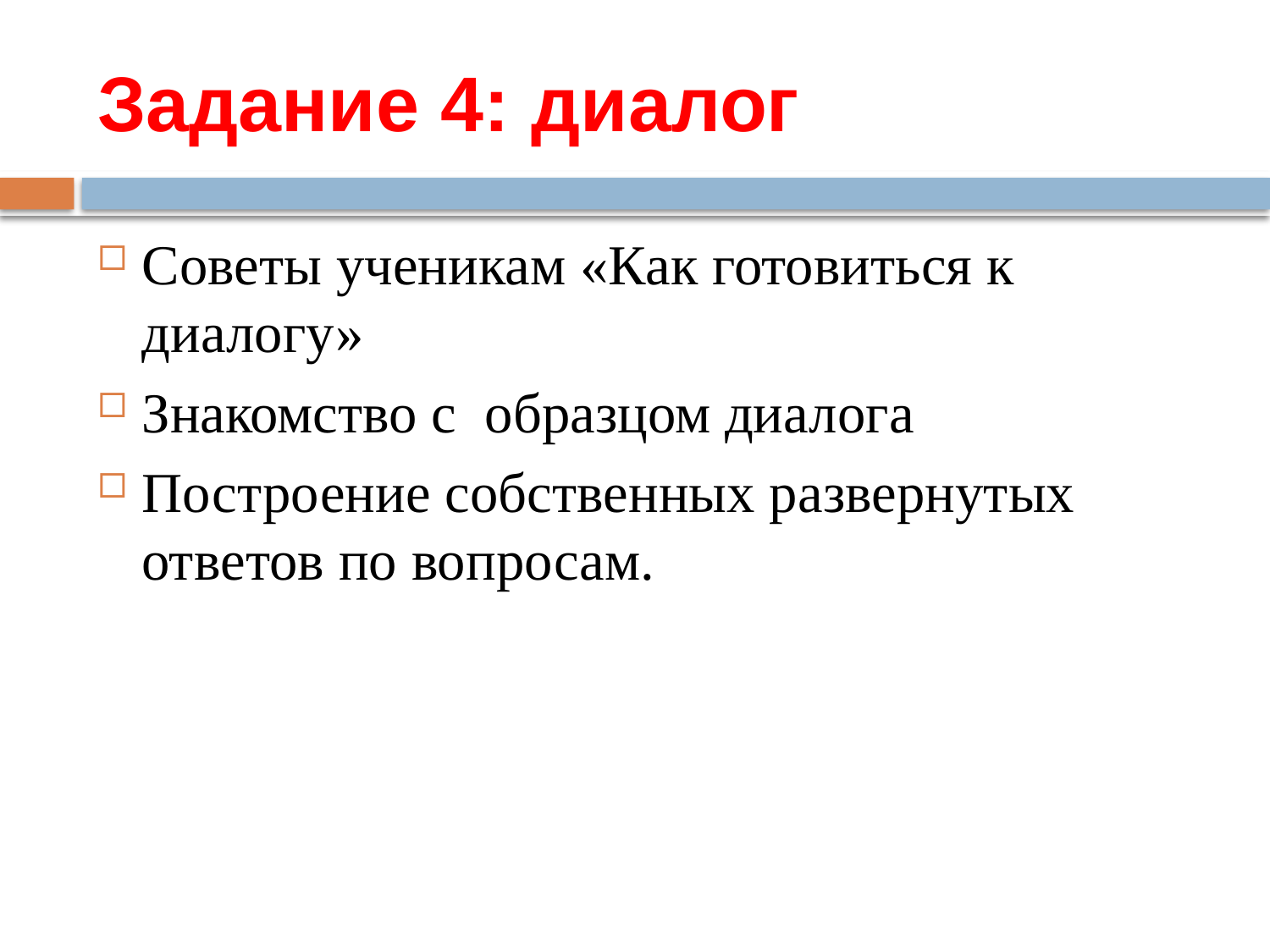

# Задание 4: диалог
Советы ученикам «Как готовиться к диалогу»
Знакомство с  образцом диалога
Построение собственных развернутых ответов по вопросам.